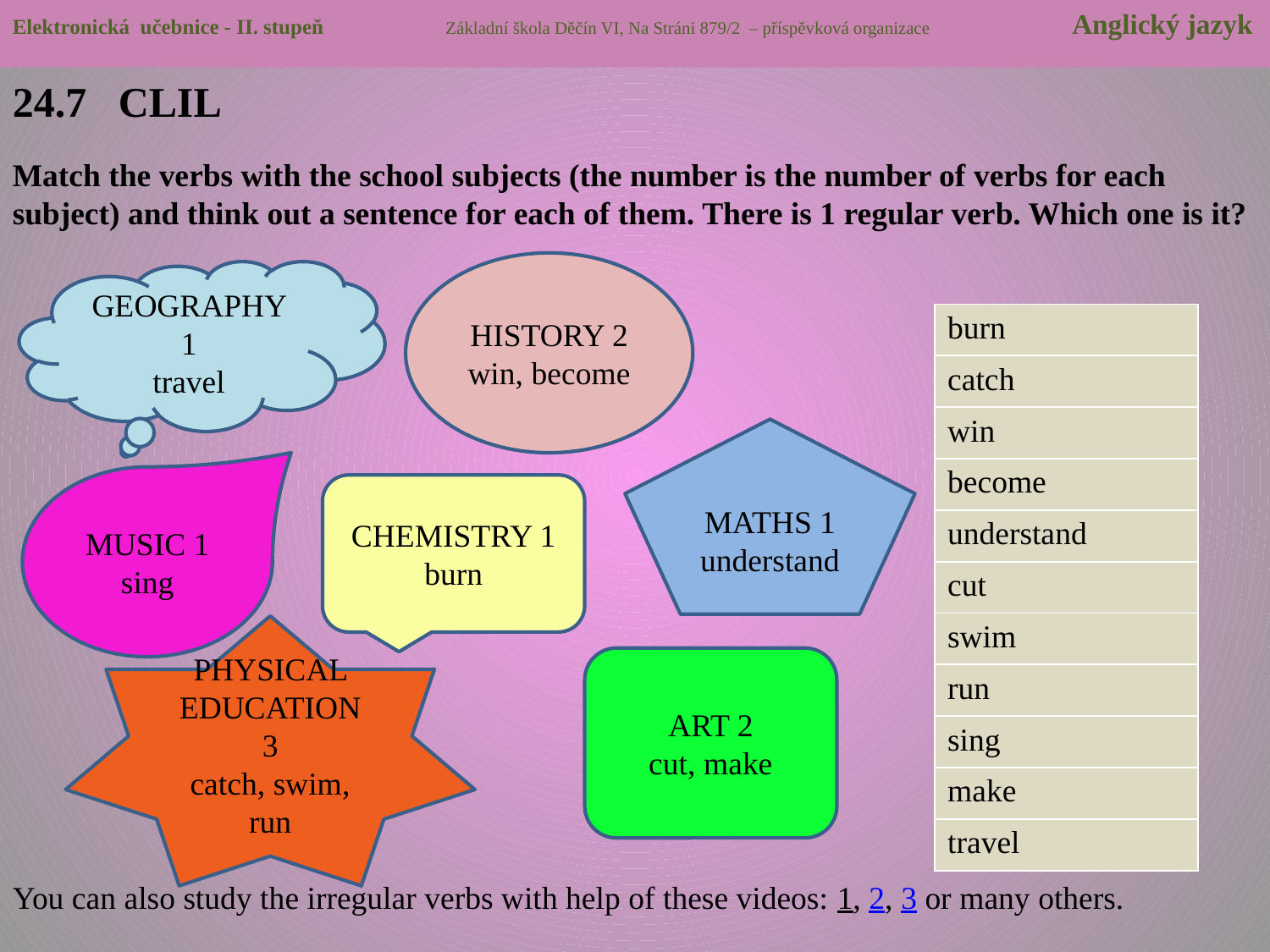

Elektronická  učebnice - II. stupeň                       Základní škola Děčín VI, Na Stráni 879/2  – příspěvková organizace                                Anglický jazyk

24.7   CLIL

Match the verbs with the school subjects (the number is the number of verbs for each subject) and think out a sentence for each of them. There is 1 regular verb. Which one is it?

You can also study the irregular verbs with help of these videos: 1, 2, 3 or many others.
HISTORY 2
win, become

GEOGRAPHY 1
travel

| burn |
| --- |
| catch |
| win |
| become |
| understand |
| cut |
| swim |
| run |
| sing |
| make |
| travel |
MATHS 1
understand
MUSIC 1
sing
CHEMISTRY 1
burn

PHYSICAL EDUCATION 3
catch, swim, run
ART 2
cut, make